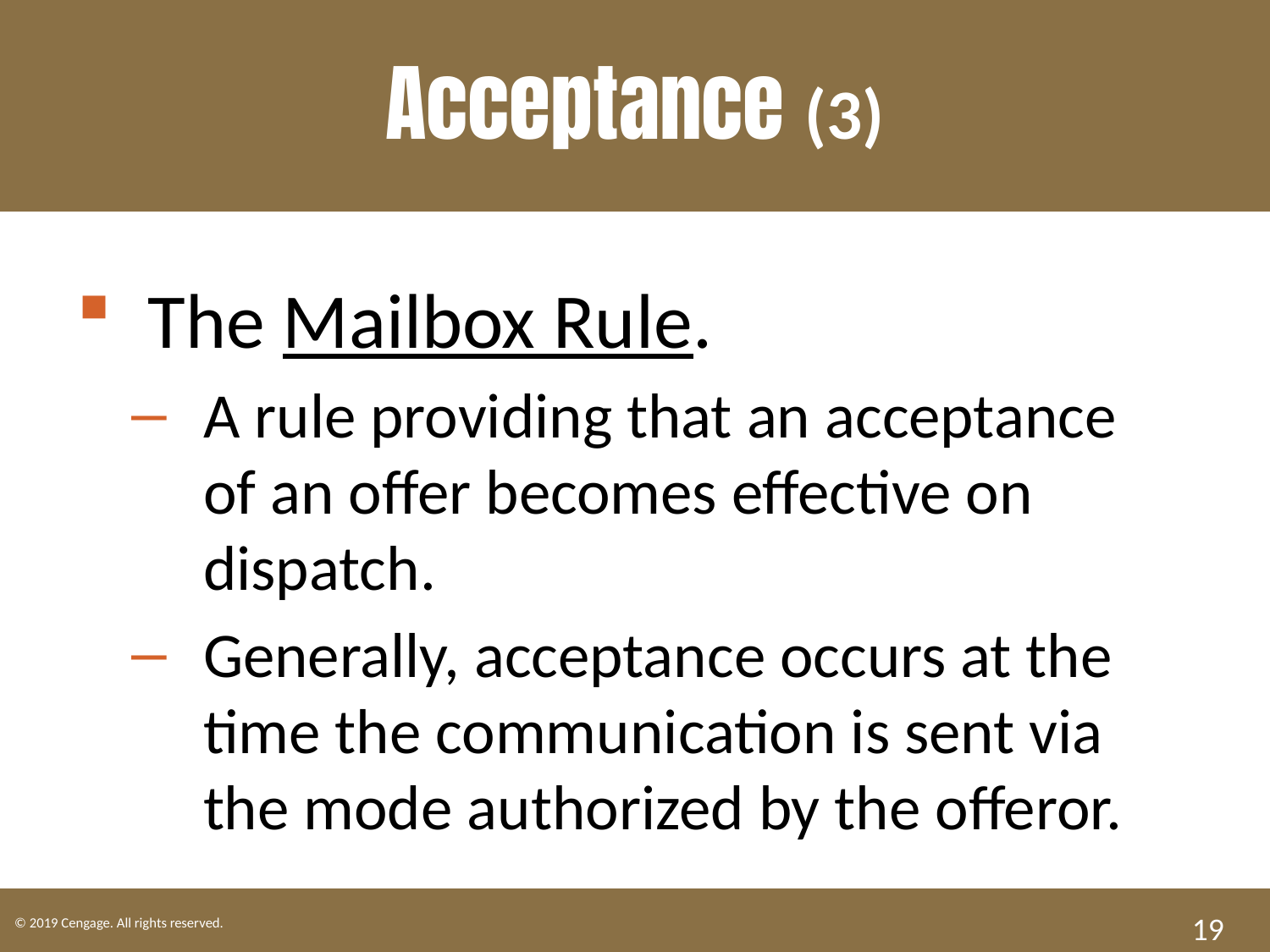

Acceptance (3)
The Mailbox Rule.
A rule providing that an acceptance of an offer becomes effective on dispatch.
Generally, acceptance occurs at the time the communication is sent via the mode authorized by the offeror.
19